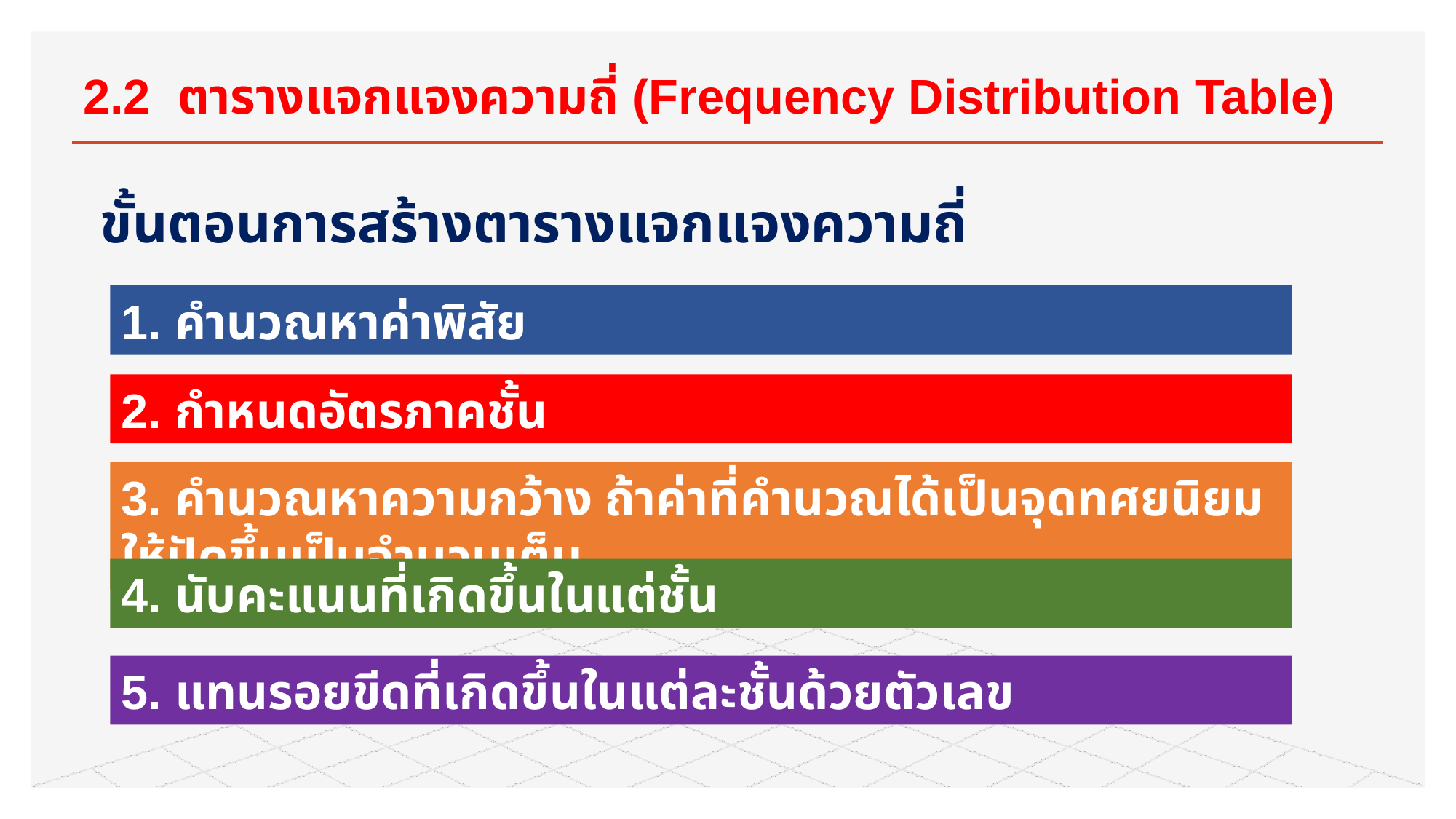

# 2.2  ตารางแจกแจงความถี่ (Frequency Distribution Table)
ขั้นตอนการสร้างตารางแจกแจงความถี่
1. คำนวณหาค่าพิสัย
2. กำหนดอัตรภาคชั้น
3. คำนวณหาความกว้าง ถ้าค่าที่คำนวณได้เป็นจุดทศยนิยมให้ปัดขึ้นเป็นจำนวนเต็ม
4. นับคะแนนที่เกิดขึ้นในแต่ชั้น
5. แทนรอยขีดที่เกิดขึ้นในแต่ละชั้นด้วยตัวเลข